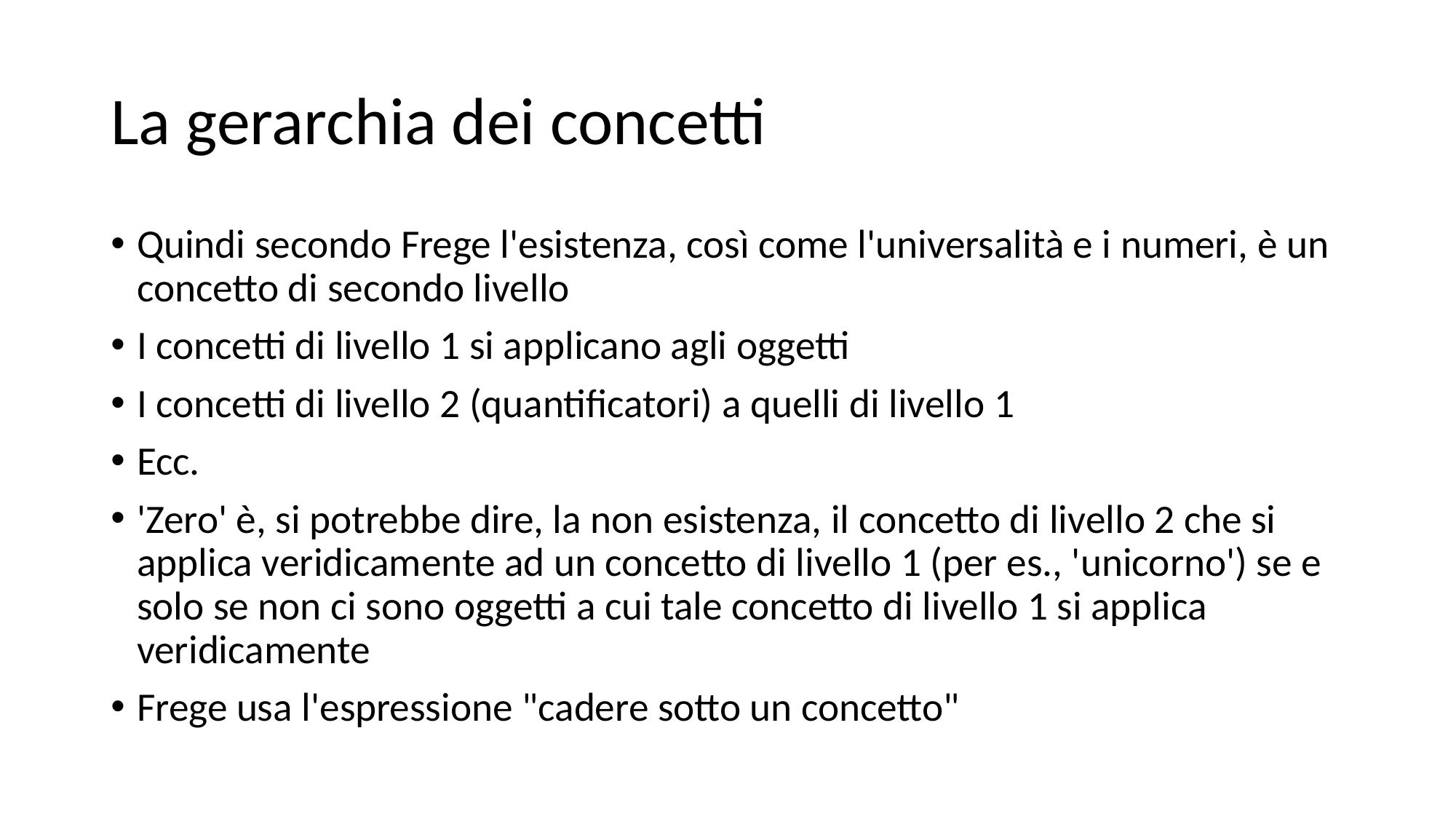

# La gerarchia dei concetti
Quindi secondo Frege l'esistenza, così come l'universalità e i numeri, è un concetto di secondo livello
I concetti di livello 1 si applicano agli oggetti
I concetti di livello 2 (quantificatori) a quelli di livello 1
Ecc.
'Zero' è, si potrebbe dire, la non esistenza, il concetto di livello 2 che si applica veridicamente ad un concetto di livello 1 (per es., 'unicorno') se e solo se non ci sono oggetti a cui tale concetto di livello 1 si applica veridicamente
Frege usa l'espressione "cadere sotto un concetto"